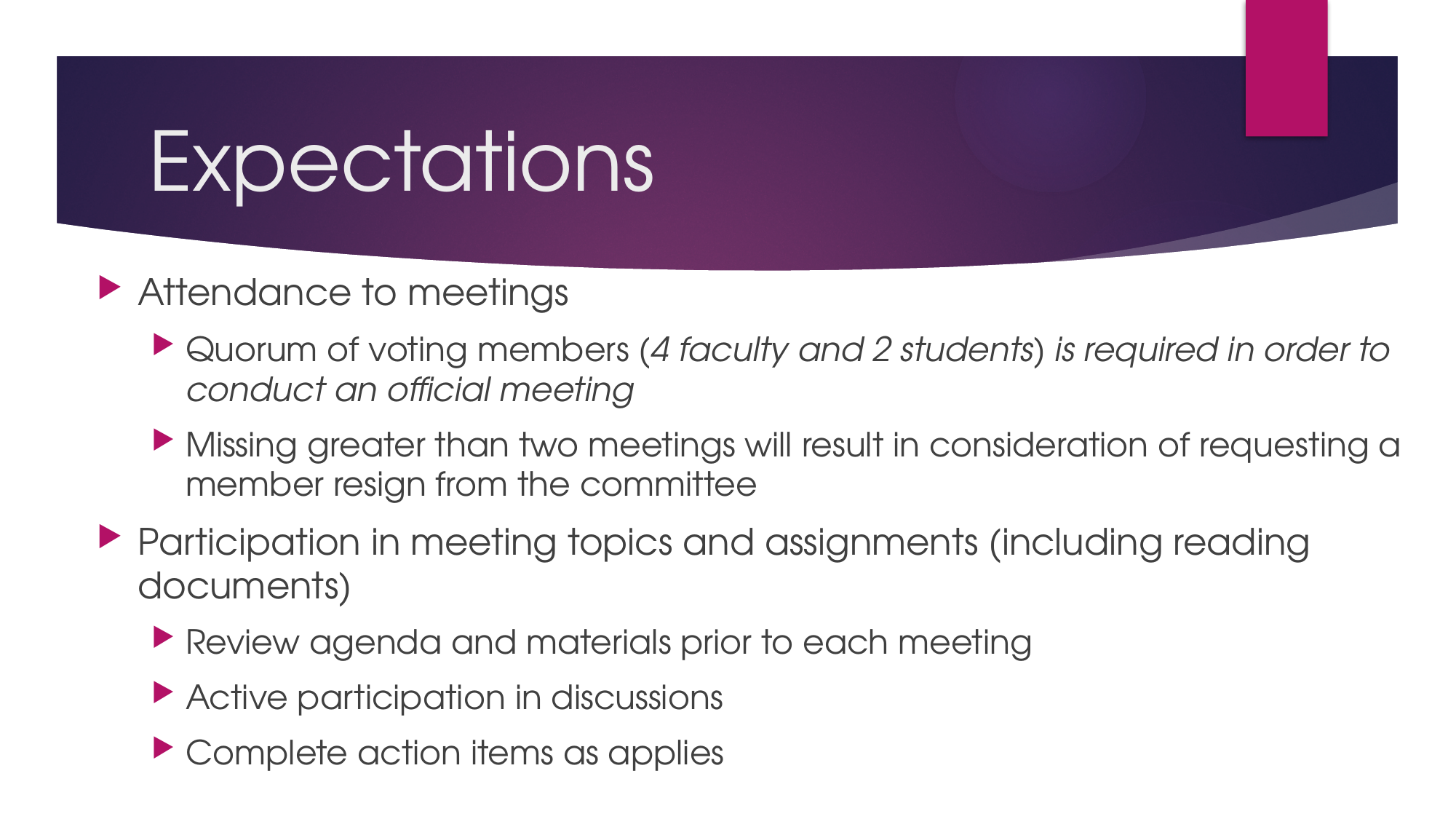

# Expectations
Attendance to meetings
Quorum of voting members (4 faculty and 2 students) is required in order to conduct an official meeting
Missing greater than two meetings will result in consideration of requesting a member resign from the committee
Participation in meeting topics and assignments (including reading documents)
Review agenda and materials prior to each meeting
Active participation in discussions
Complete action items as applies